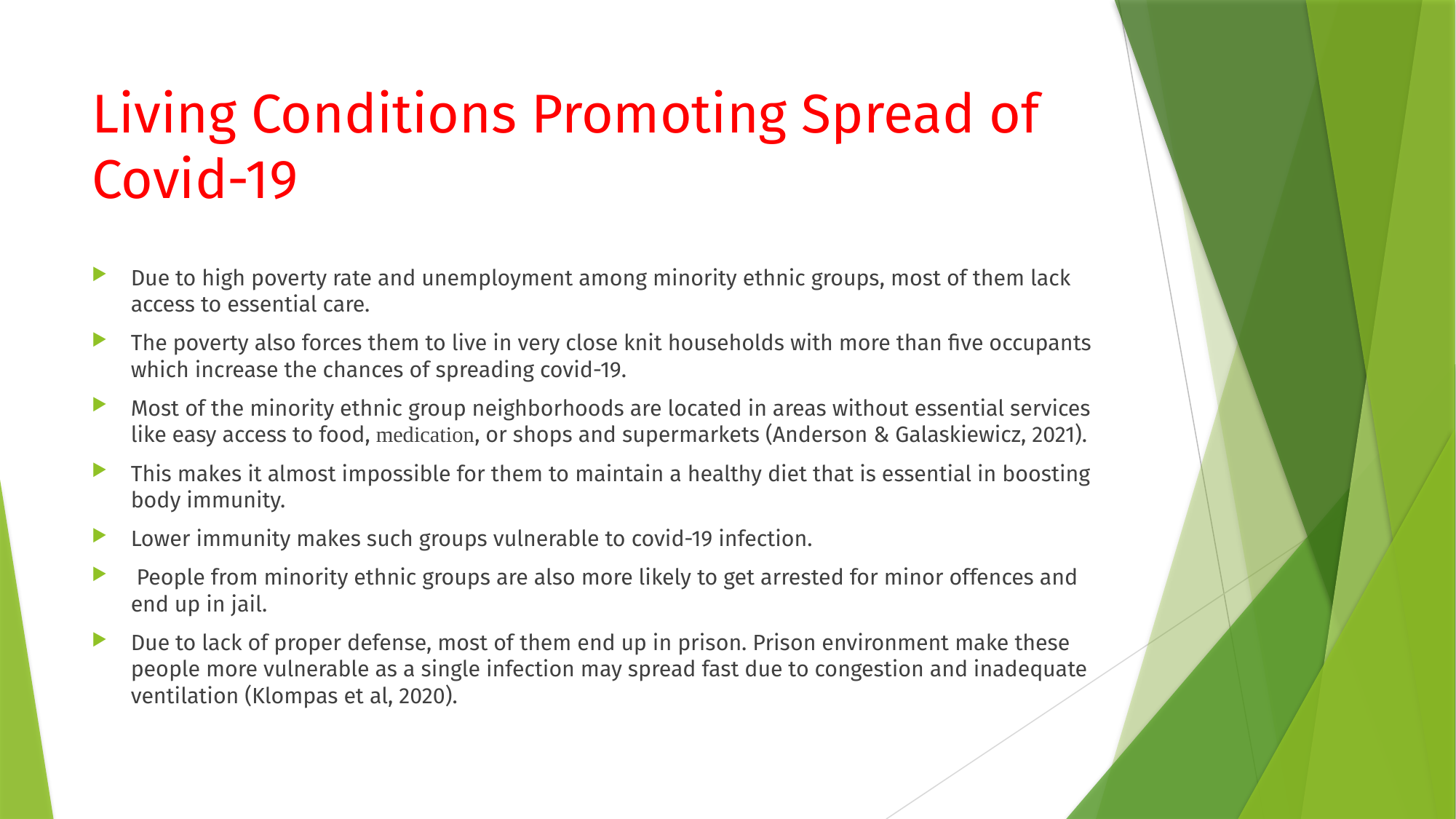

# Living Conditions Promoting Spread of Covid-19
Due to high poverty rate and unemployment among minority ethnic groups, most of them lack access to essential care.
The poverty also forces them to live in very close knit households with more than five occupants which increase the chances of spreading covid-19.
Most of the minority ethnic group neighborhoods are located in areas without essential services like easy access to food, medication, or shops and supermarkets (Anderson & Galaskiewicz, 2021).
This makes it almost impossible for them to maintain a healthy diet that is essential in boosting body immunity.
Lower immunity makes such groups vulnerable to covid-19 infection.
 People from minority ethnic groups are also more likely to get arrested for minor offences and end up in jail.
Due to lack of proper defense, most of them end up in prison. Prison environment make these people more vulnerable as a single infection may spread fast due to congestion and inadequate ventilation (Klompas et al, 2020).